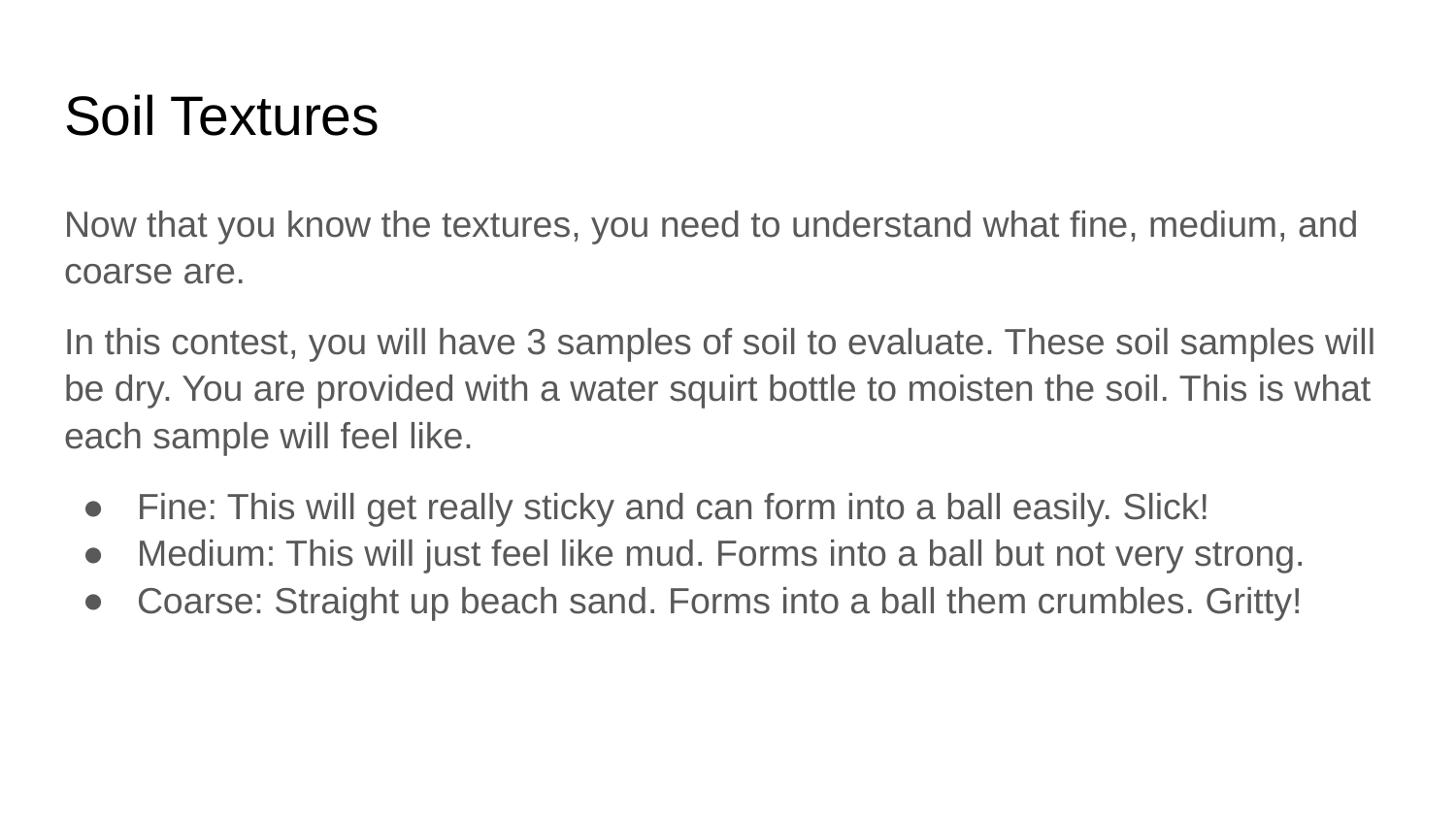

# Soil Textures
Now that you know the textures, you need to understand what fine, medium, and coarse are.
In this contest, you will have 3 samples of soil to evaluate. These soil samples will be dry. You are provided with a water squirt bottle to moisten the soil. This is what each sample will feel like.
Fine: This will get really sticky and can form into a ball easily. Slick!
Medium: This will just feel like mud. Forms into a ball but not very strong.
Coarse: Straight up beach sand. Forms into a ball them crumbles. Gritty!